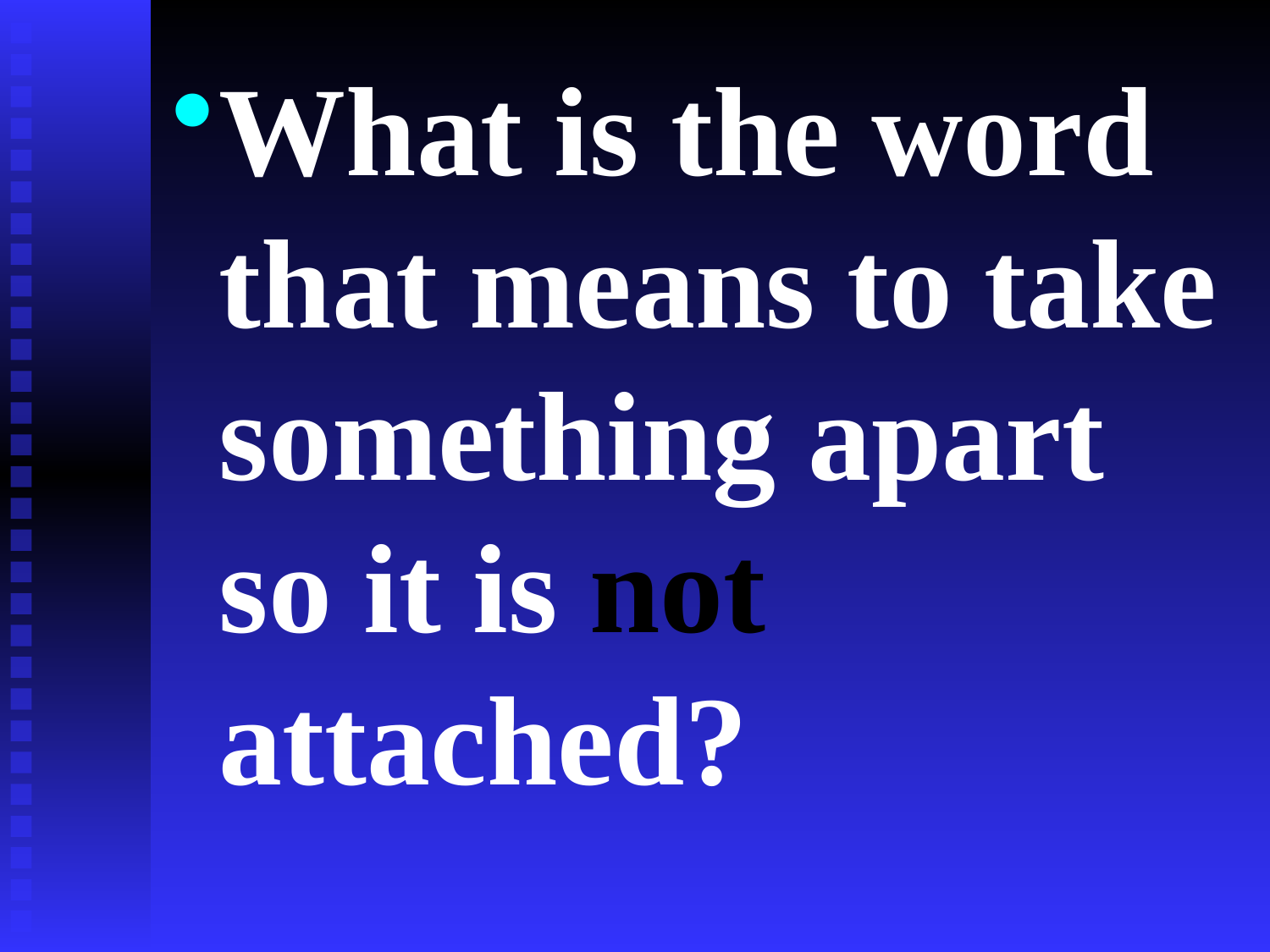

What is the word that means to take something apart so it is not attached?
#